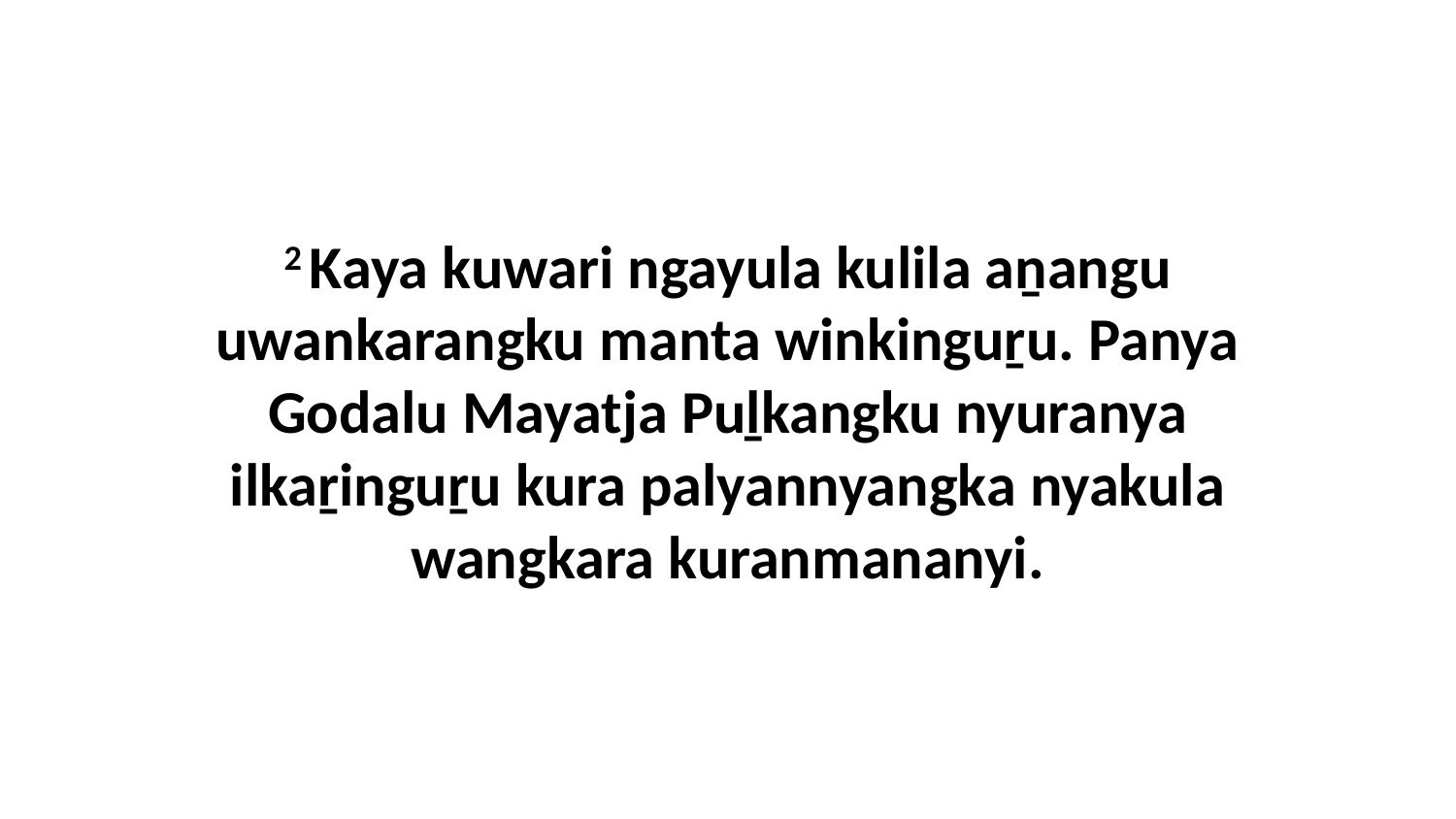

2 Kaya kuwari ngayula kulila aṉangu uwankarangku manta winkinguṟu. Panya Godalu Mayatja Puḻkangku nyuranya ilkaṟinguṟu kura palyannyangka nyakula wangkara kuranmananyi.